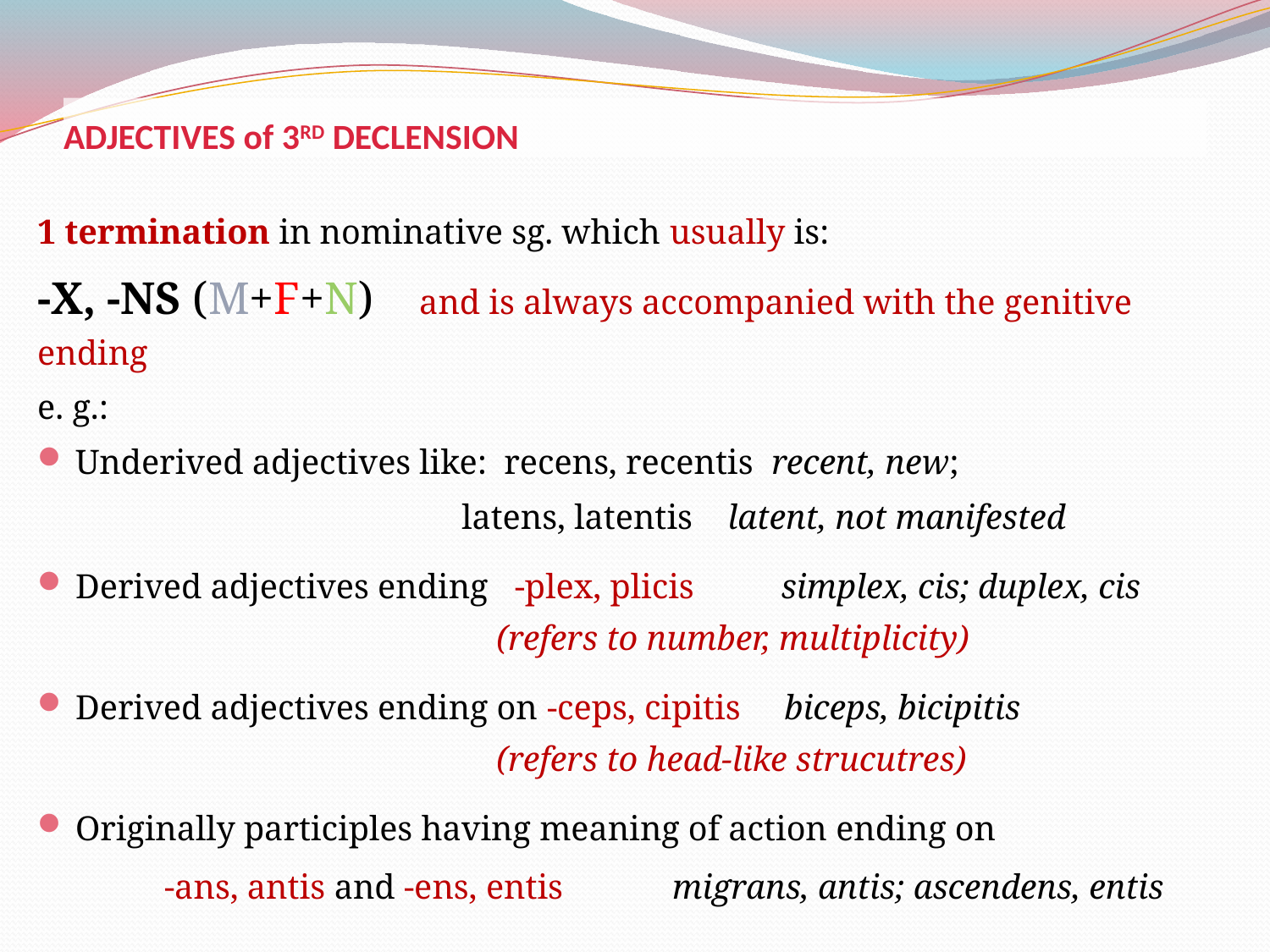

# ADJECTIVES of 3RD DECLENSION
1 termination in nominative sg. which usually is:
-X, -NS (M+F+N)    and is always accompanied with the genitive ending
e. g.:
Underived adjectives like:  recens, recentis  recent, new;
			     latens, latentis    latent, not manifested
Derived adjectives ending   -plex, plicis          simplex, cis; duplex, cis
 			         (refers to number, multiplicity)
Derived adjectives ending on -ceps, cipitis     biceps, bicipitis
			         (refers to head-like strucutres)
Originally participles having meaning of action ending on
	-ans, antis and -ens, entis  	migrans, antis; ascendens, entis